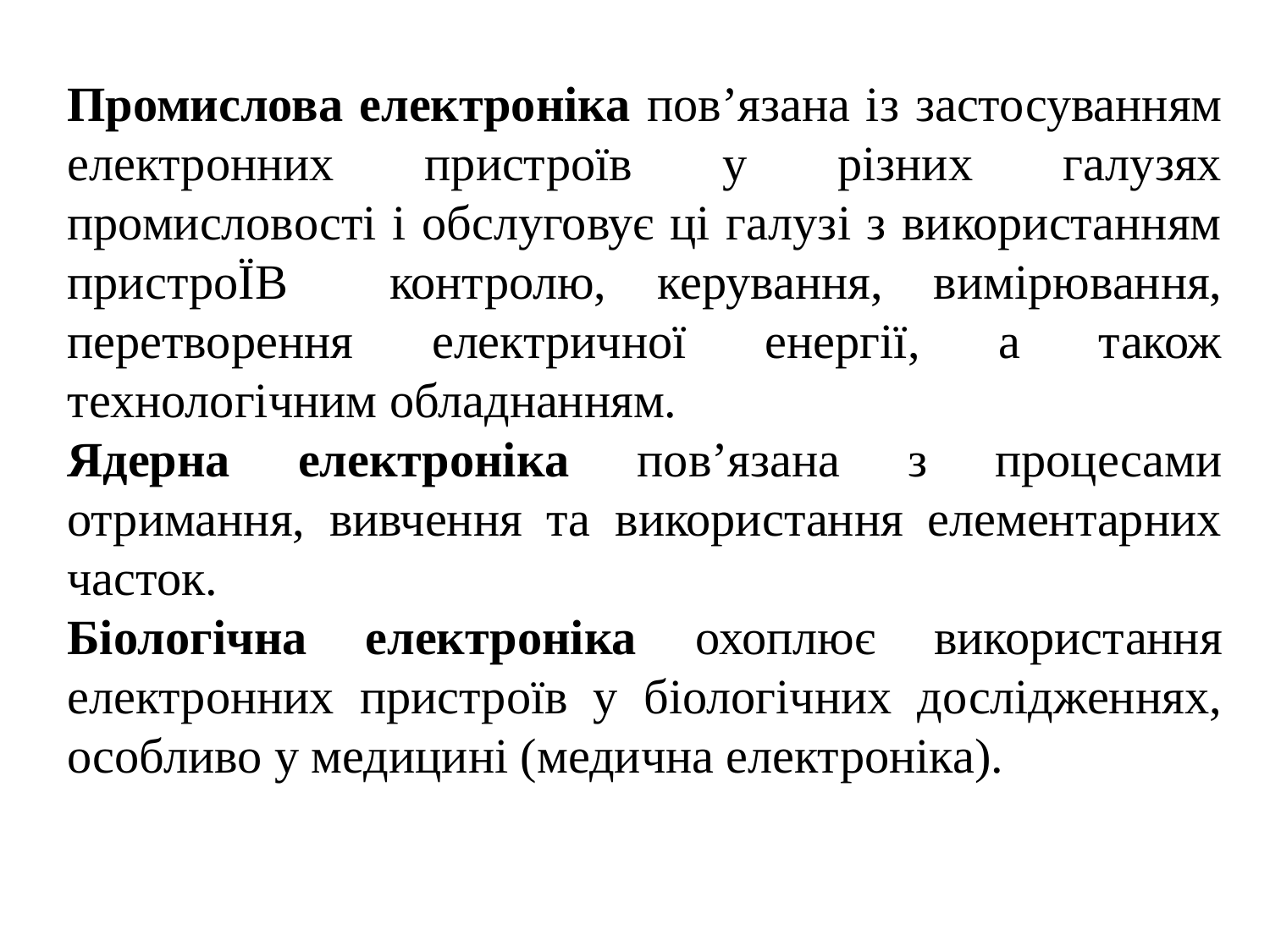

Промислова електроніка пов’язана із застосуванням електронних пристроїв у різних галузях промисловості і обслуговує ці галузі з використанням пристроЇВ  контролю, керування, вимірювання, перетворення електричної енергії, а також технологічним обладнанням.
Ядерна електроніка пов’язана з процесами отримання, вивчення та використання елементарних часток.
Біологічна електроніка охоплює використання електронних пристроїв у біологічних дослідженнях, особливо у медицині (медична електроніка).